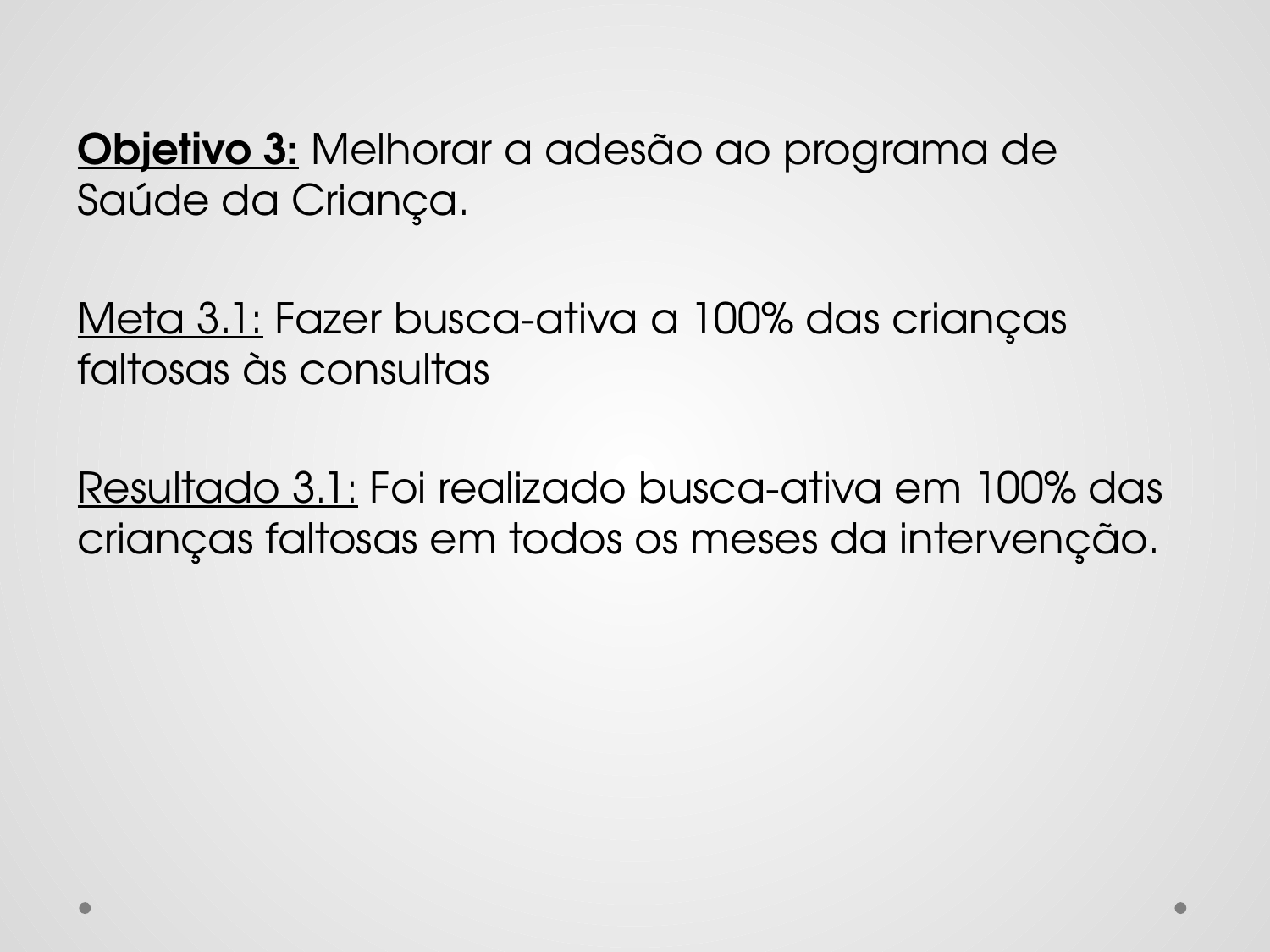

Objetivo 3: Melhorar a adesão ao programa de Saúde da Criança.

Meta 3.1: Fazer busca-ativa a 100% das crianças faltosas às consultas

Resultado 3.1: Foi realizado busca-ativa em 100% das crianças faltosas em todos os meses da intervenção.